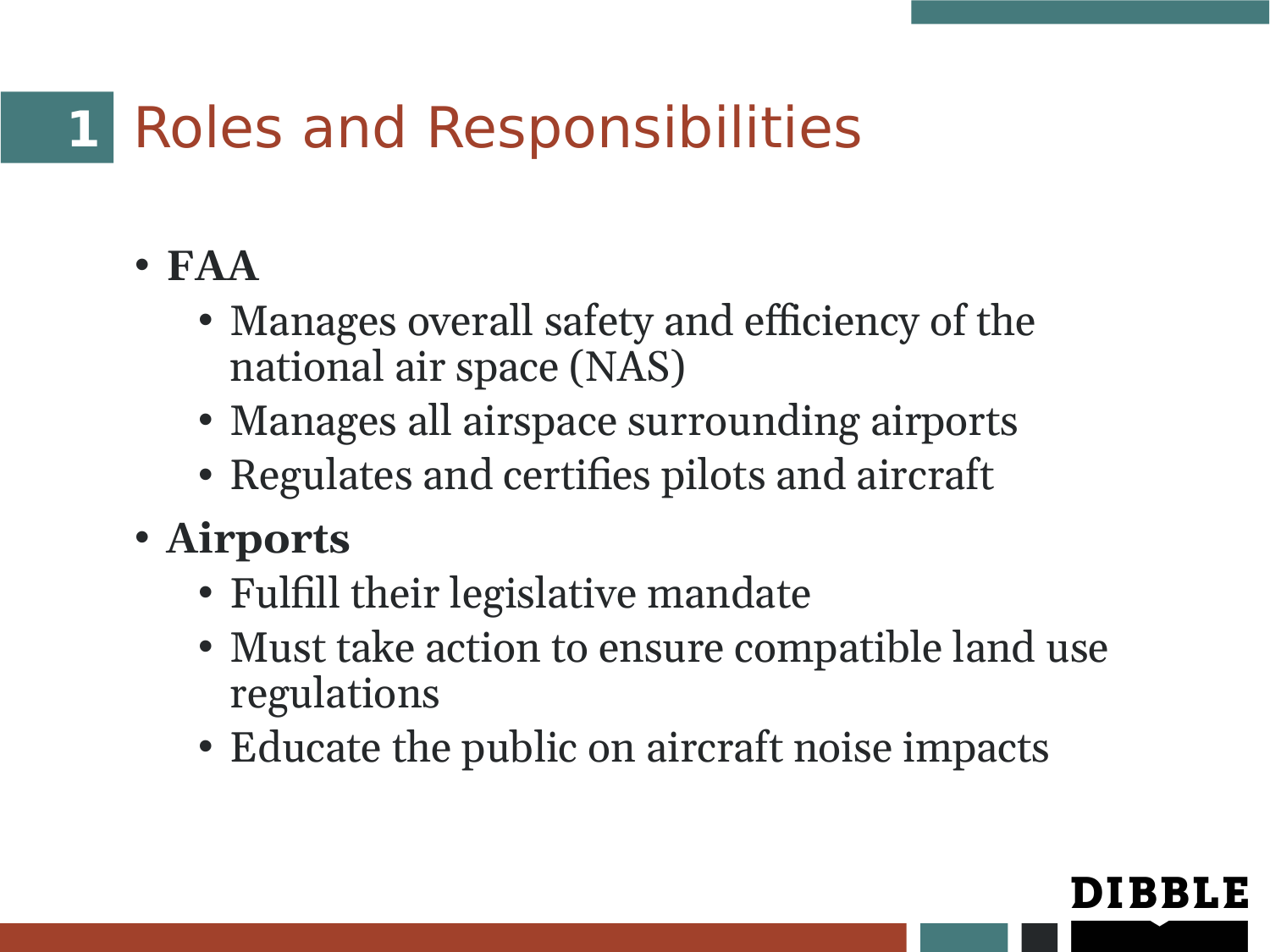

# Roles and Responsibilities
1
FAA
Manages overall safety and efficiency of the national air space (NAS)
Manages all airspace surrounding airports
Regulates and certifies pilots and aircraft
Airports
Fulfill their legislative mandate
Must take action to ensure compatible land use regulations
Educate the public on aircraft noise impacts